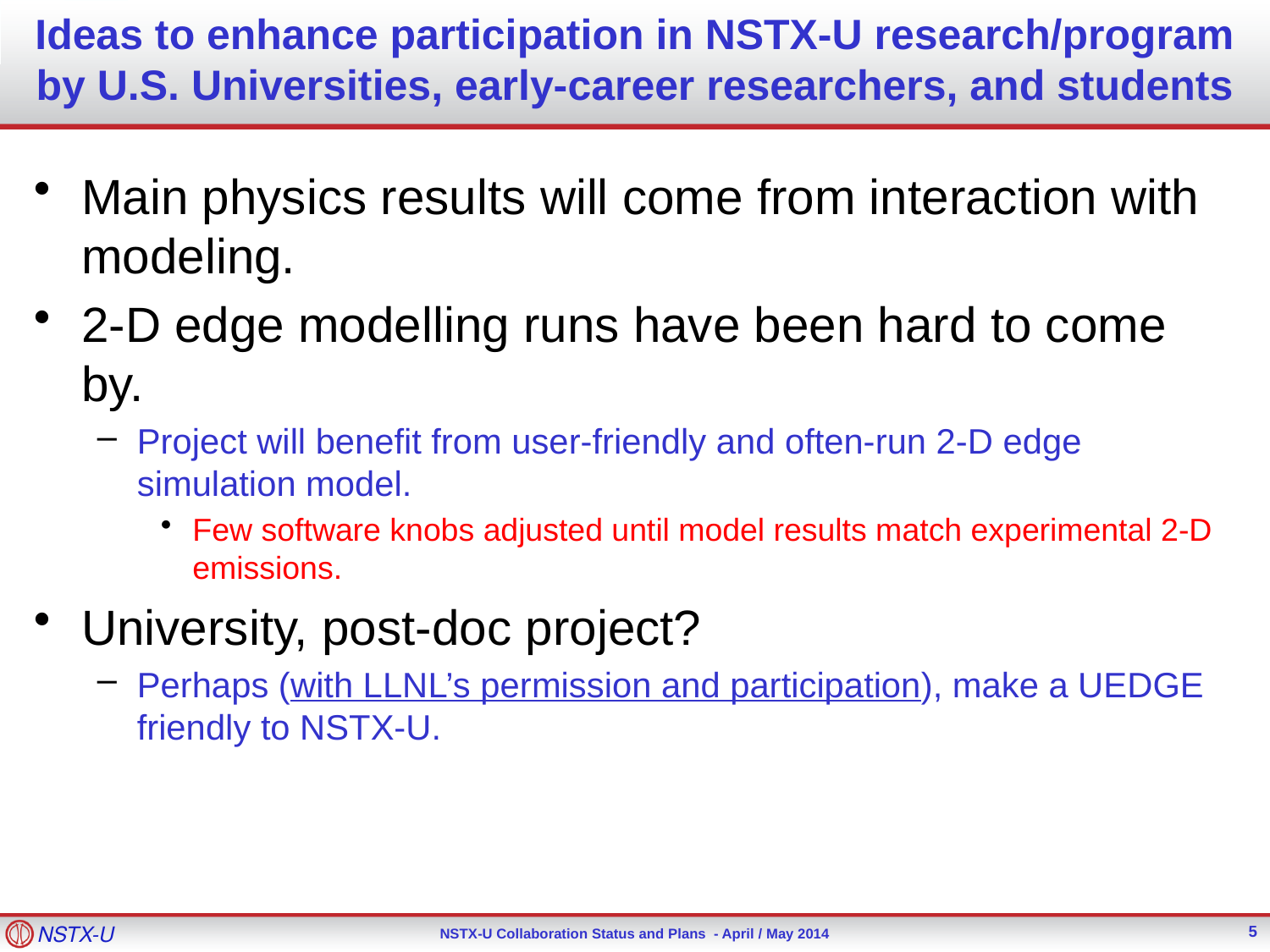

# Ideas to enhance participation in NSTX-U research/program by U.S. Universities, early-career researchers, and students
Main physics results will come from interaction with modeling.
2-D edge modelling runs have been hard to come by.
Project will benefit from user-friendly and often-run 2-D edge simulation model.
Few software knobs adjusted until model results match experimental 2-D emissions.
University, post-doc project?
Perhaps (with LLNL’s permission and participation), make a UEDGE friendly to NSTX-U.
5